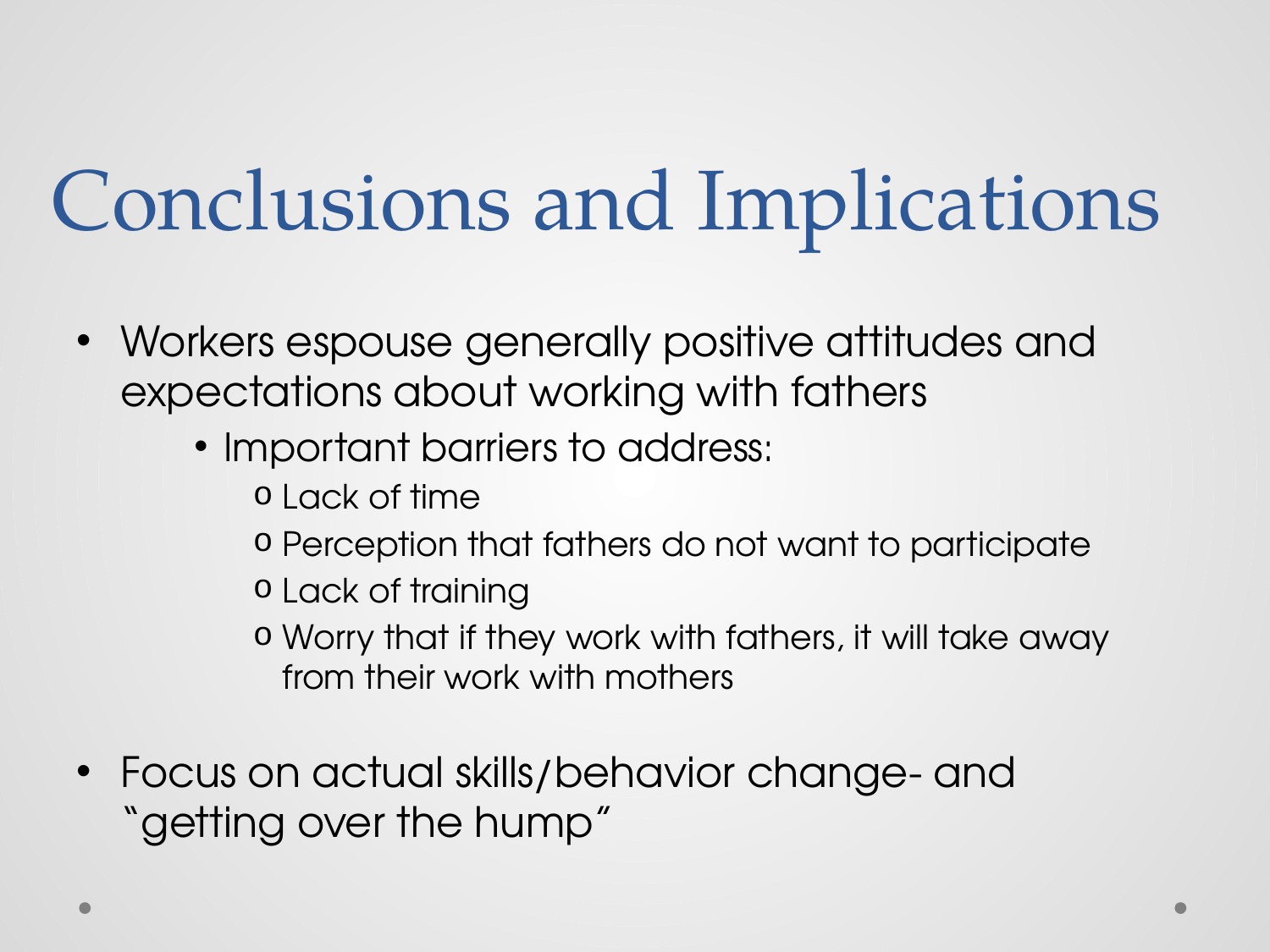

# Conclusions and Implications
Workers espouse generally positive attitudes and expectations about working with fathers
Important barriers to address:
Lack of time
Perception that fathers do not want to participate
Lack of training
Worry that if they work with fathers, it will take away from their work with mothers

Focus on actual skills/behavior change- and “getting over the hump”